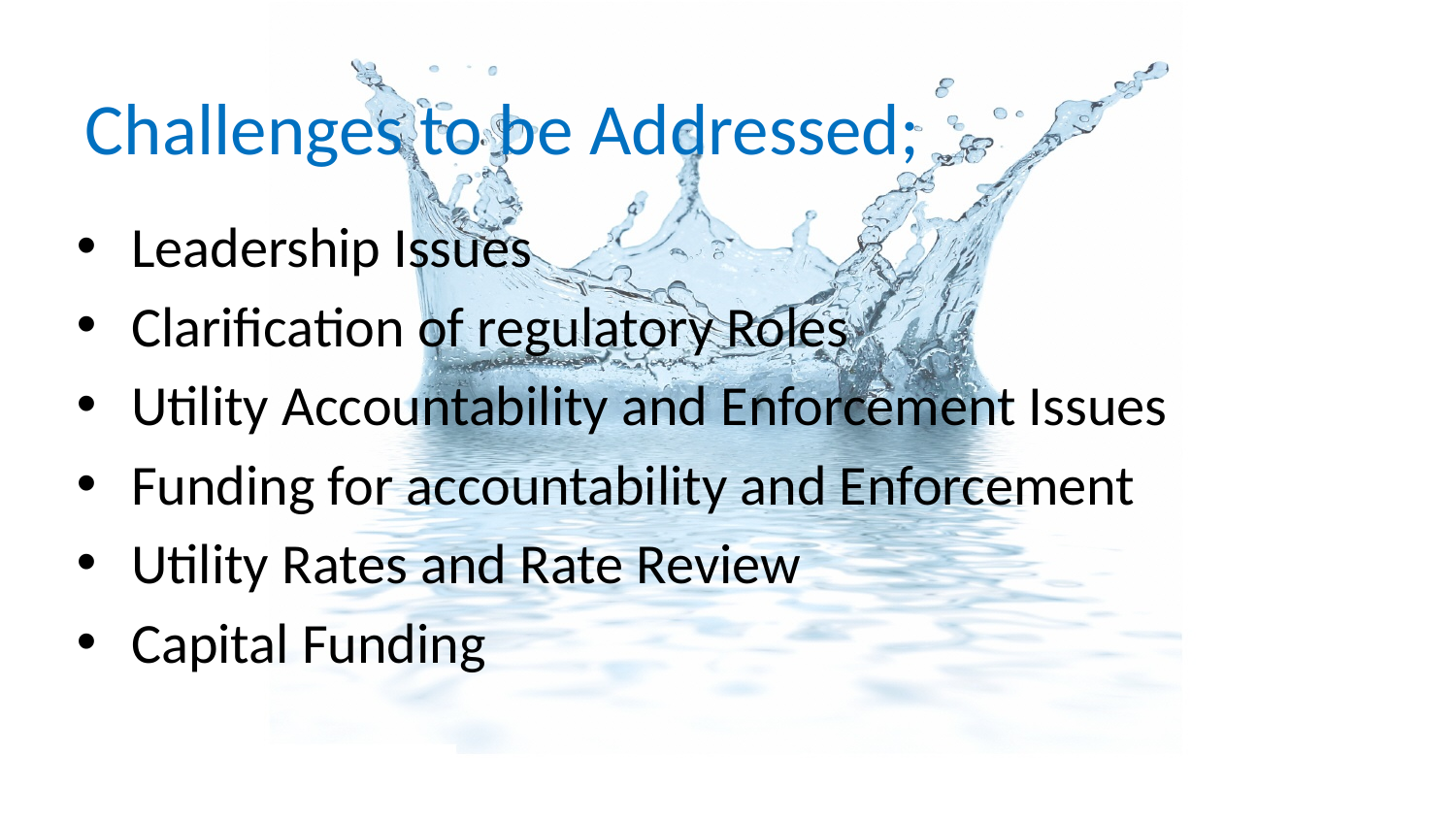

# Challenges to be Addressed;
Leadership Issues
Clarification of regulatory Roles
Utility Accountability and Enforcement Issues
Funding for accountability and Enforcement
Utility Rates and Rate Review
Capital Funding